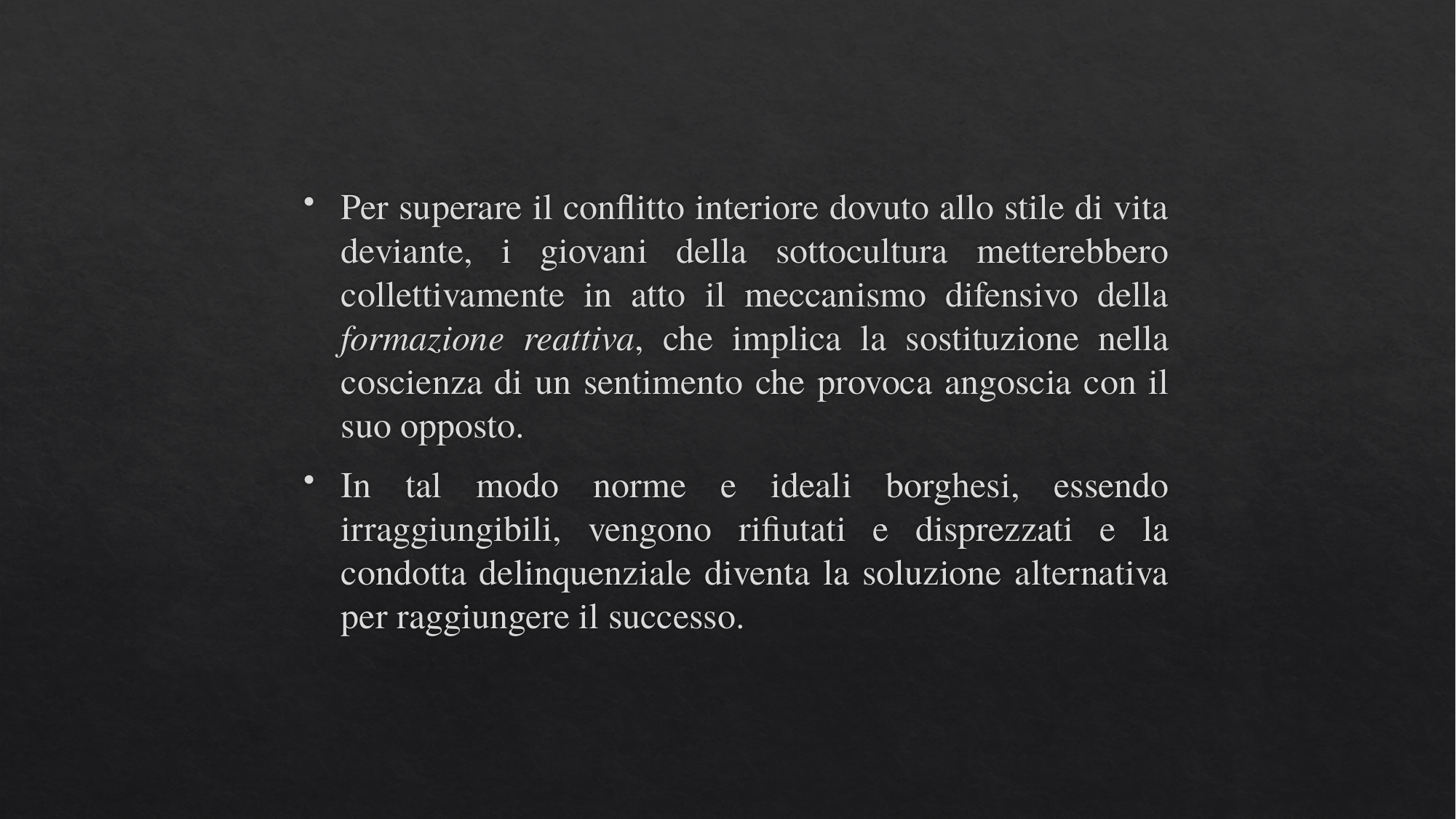

Per superare il conflitto interiore dovuto allo stile di vita deviante, i giovani della sottocultura metterebbero collettivamente in atto il meccanismo difensivo della formazione reattiva, che implica la sostituzione nella coscienza di un sentimento che provoca angoscia con il suo opposto.
In tal modo norme e ideali borghesi, essendo irraggiungibili, vengono rifiutati e disprezzati e la condotta delinquenziale diventa la soluzione alternativa per raggiungere il successo.